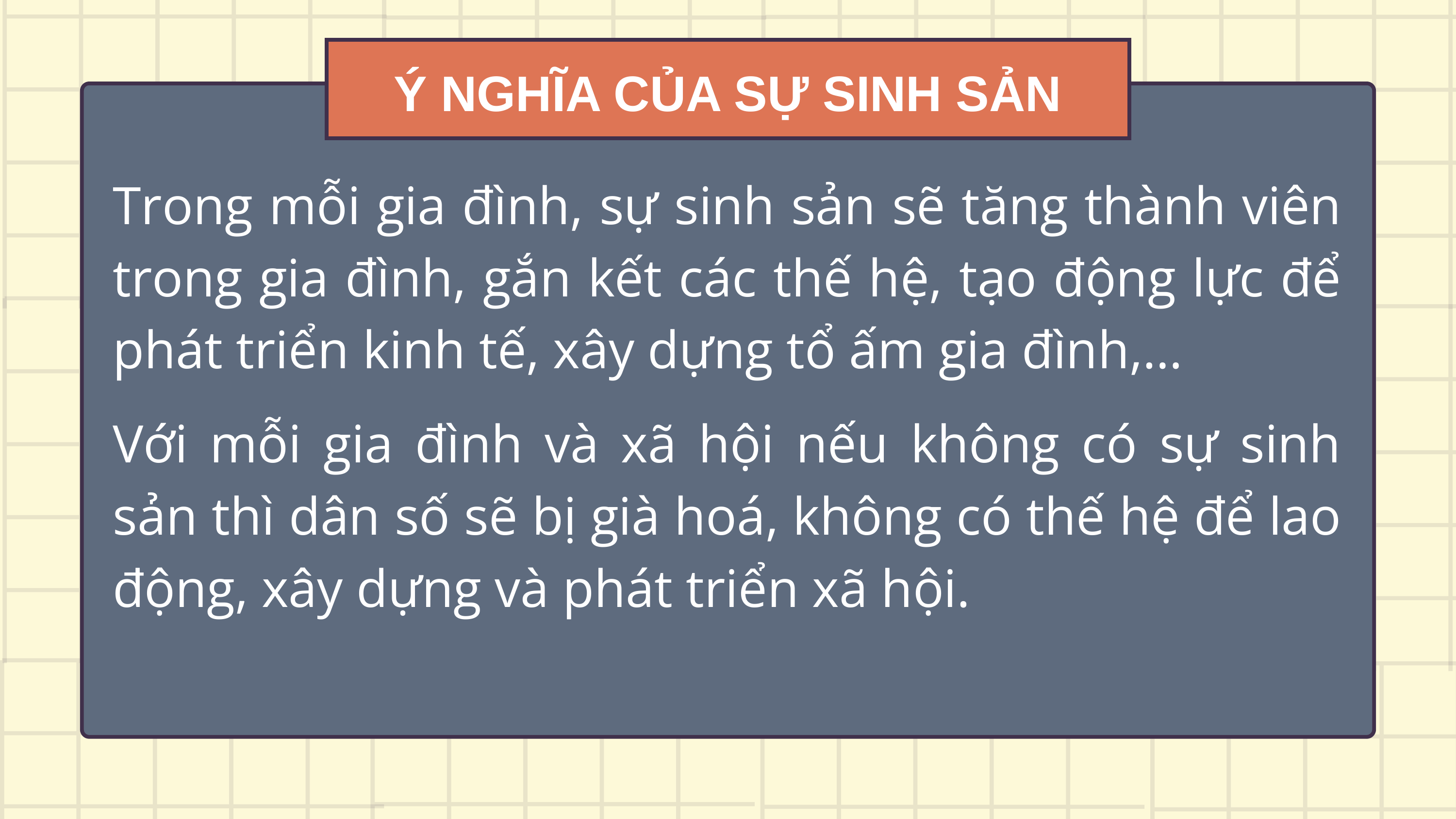

Ý NGHĨA CỦA SỰ SINH SẢN

Trong mỗi gia đình, sự sinh sản sẽ tăng thành viên trong gia đình, gắn kết các thế hệ, tạo động lực để phát triển kinh tế, xây dựng tổ ấm gia đình,…
Với mỗi gia đình và xã hội nếu không có sự sinh sản thì dân số sẽ bị già hoá, không có thế hệ để lao động, xây dựng và phát triển xã hội.